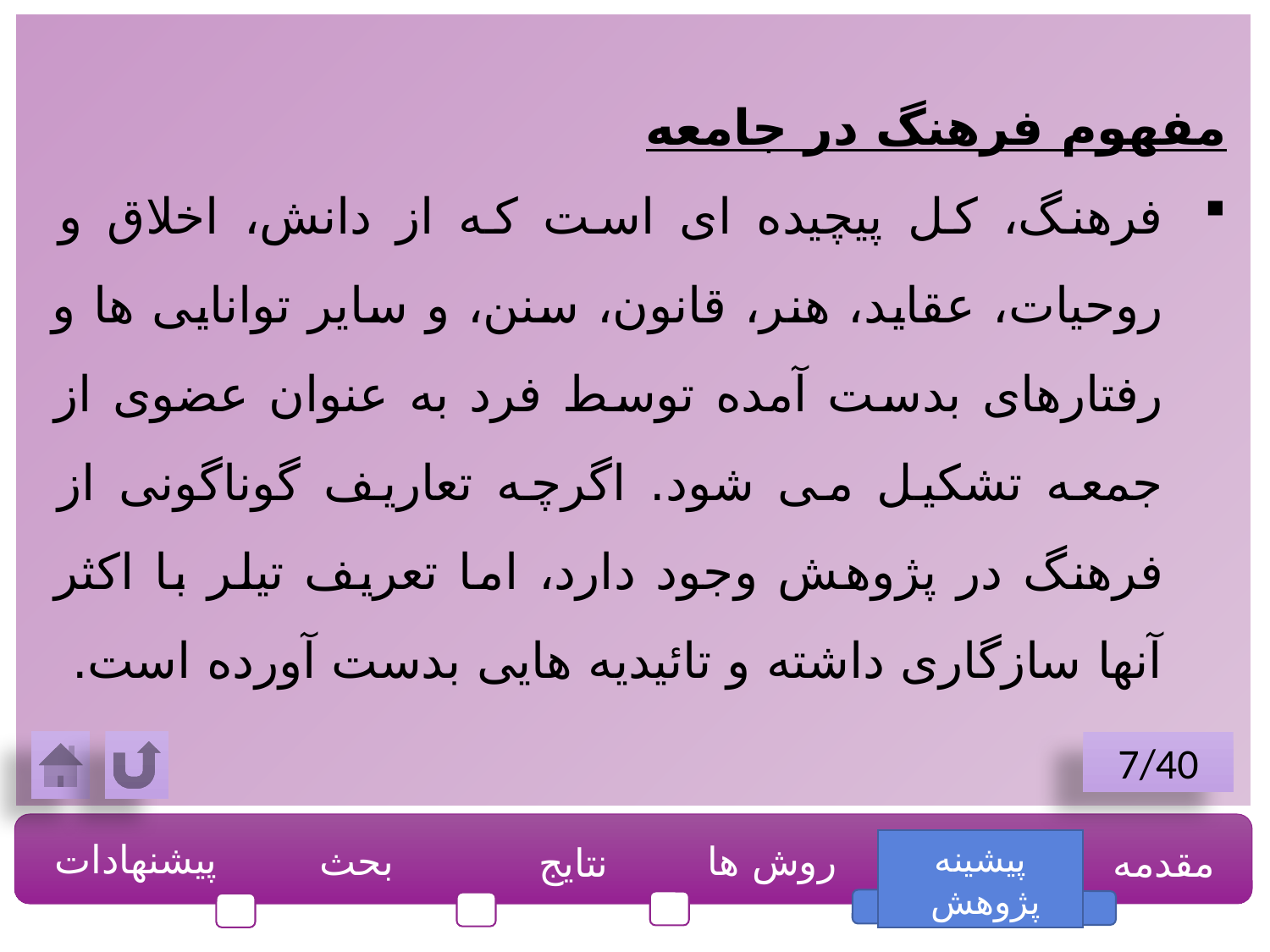

مفهوم فرهنگ در جامعه
فرهنگ، کل پیچیده ای است که از دانش، اخلاق و روحیات، عقاید، هنر، قانون، سنن، و سایر توانایی ها و رفتارهای بدست آمده توسط فرد به عنوان عضوی از جمعه تشکیل می شود. اگرچه تعاریف گوناگونی از فرهنگ در پژوهش وجود دارد، اما تعریف تیلر با اکثر آنها سازگاری داشته و تائیدیه هایی بدست آورده است.

7/40

پیشنهادات
بحث
روش ها
پیشینه پژوهش
مقدمه
نتایج